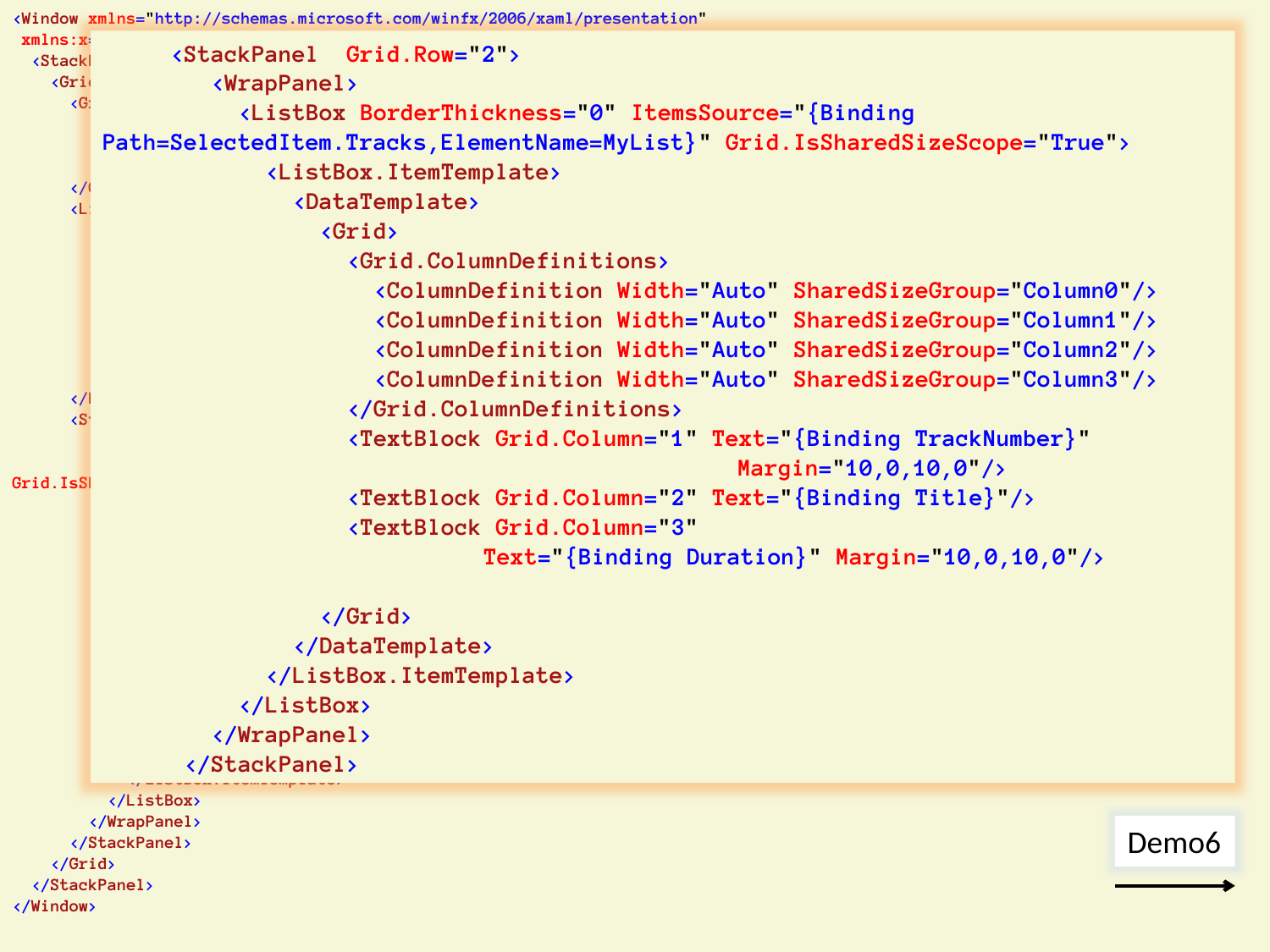

<Window xmlns="http://schemas.microsoft.com/winfx/2006/xaml/presentation"
 xmlns:x="http://schemas.microsoft.com/winfx/2006/xaml">
  <StackPanel>
    <Grid>
      <Grid.RowDefinitions>
        <RowDefinition Height="350"/>
        <RowDefinition/>
        <RowDefinition/>
      </Grid.RowDefinitions>
      <ListBox ItemsSource="{Binding}" Name="MyList">
        <ListBox.ItemTemplate>
          <DataTemplate>
            <StackPanel>
              <TextBlock FontSize="22" Text="{Binding Title}"/>
              <TextBlock Text="{Binding Artist.FullName}"/>
            </StackPanel>
          </DataTemplate>
        </ListBox.ItemTemplate>
      </ListBox>
      <StackPanel  Grid.Row="2">
        <WrapPanel>
          <ListBox BorderThickness="0" ItemsSource="{Binding Path=SelectedItem.Tracks,ElementName=MyList}" Grid.IsSharedSizeScope="True">
            <ListBox.ItemTemplate>
              <DataTemplate>
                <Grid>
                  <Grid.ColumnDefinitions>
                    <ColumnDefinition Width="Auto" SharedSizeGroup="Column1"/>
                    <ColumnDefinition Width="Auto" SharedSizeGroup="Column2"/>
                    <ColumnDefinition Width="Auto" SharedSizeGroup="Column3"/>
                    <ColumnDefinition Width="Auto" SharedSizeGroup="Column4"/>
                  </Grid.ColumnDefinitions>
                  <TextBlock Grid.Column="1" Text="{Binding TrackNumber}" Margin="10,0,10,0"/>
                  <TextBlock Grid.Column="2" Text="{Binding Title}"/>
                </Grid>
              </DataTemplate>
            </ListBox.ItemTemplate>
          </ListBox>
        </WrapPanel>
      </StackPanel>
    </Grid>
  </StackPanel>
</Window>
     <StackPanel  Grid.Row="2">
        <WrapPanel>
          <ListBox BorderThickness="0" ItemsSource="{Binding Path=SelectedItem.Tracks,ElementName=MyList}" Grid.IsSharedSizeScope="True">
            <ListBox.ItemTemplate>
              <DataTemplate>
                <Grid>
                  <Grid.ColumnDefinitions>
                    <ColumnDefinition Width="Auto" SharedSizeGroup="Column0"/>
                    <ColumnDefinition Width="Auto" SharedSizeGroup="Column1"/>
                    <ColumnDefinition Width="Auto" SharedSizeGroup="Column2"/>
                    <ColumnDefinition Width="Auto" SharedSizeGroup="Column3"/>
                  </Grid.ColumnDefinitions>
                  <TextBlock Grid.Column="1" Text="{Binding TrackNumber}" 						Margin="10,0,10,0"/>
                  <TextBlock Grid.Column="2" Text="{Binding Title}"/>
                  <TextBlock Grid.Column="3"
			Text="{Binding Duration}" Margin="10,0,10,0"/>

                </Grid>
              </DataTemplate>
            </ListBox.ItemTemplate>
          </ListBox>
        </WrapPanel>
      </StackPanel>
Demo6